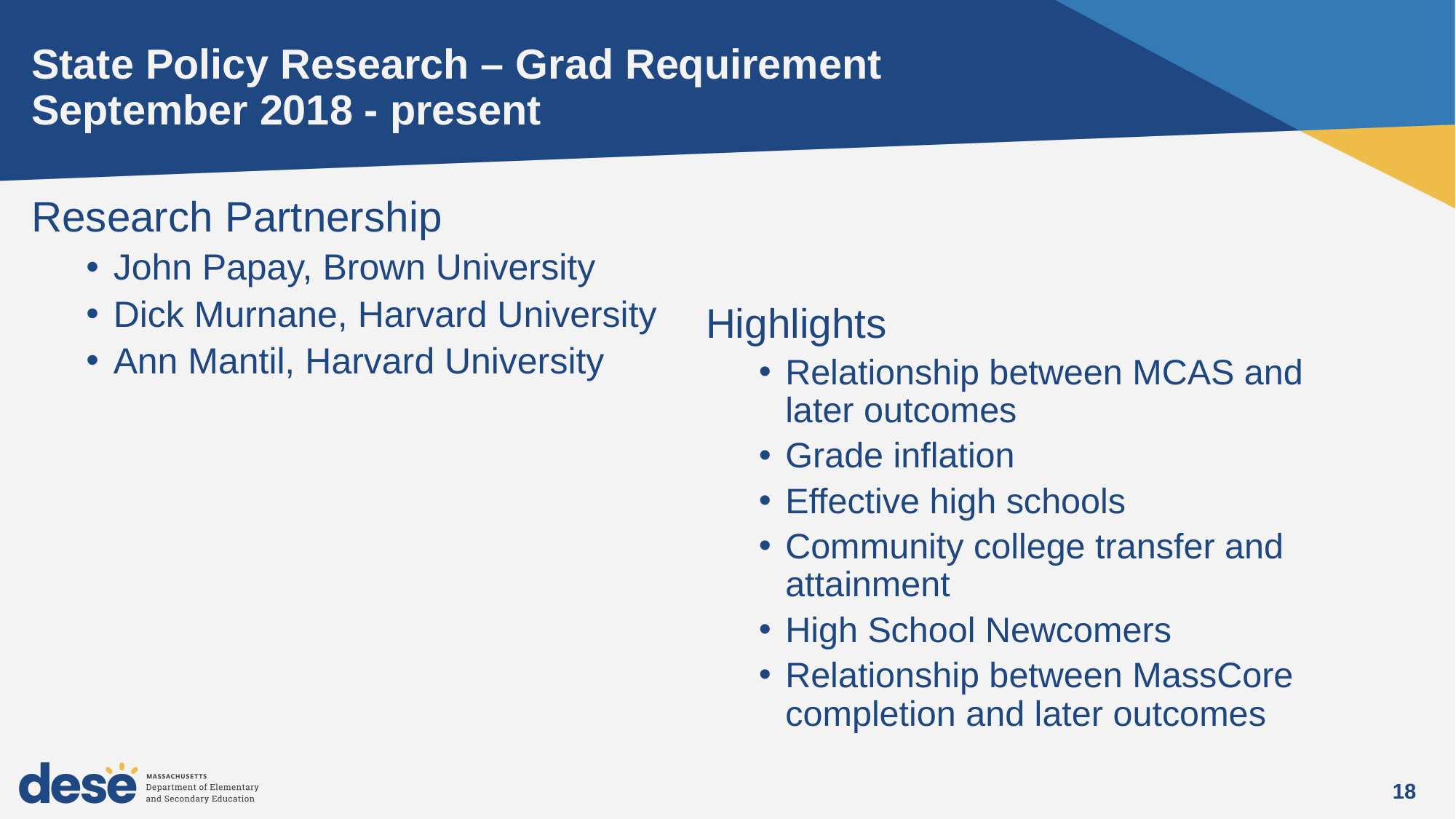

# State Policy Research – Grad Requirement September 2018 - present
Research Partnership
John Papay, Brown University
Dick Murnane, Harvard University
Ann Mantil, Harvard University
Highlights
Relationship between MCAS and later outcomes
Grade inflation
Effective high schools
Community college transfer and attainment
High School Newcomers
Relationship between MassCore completion and later outcomes
18